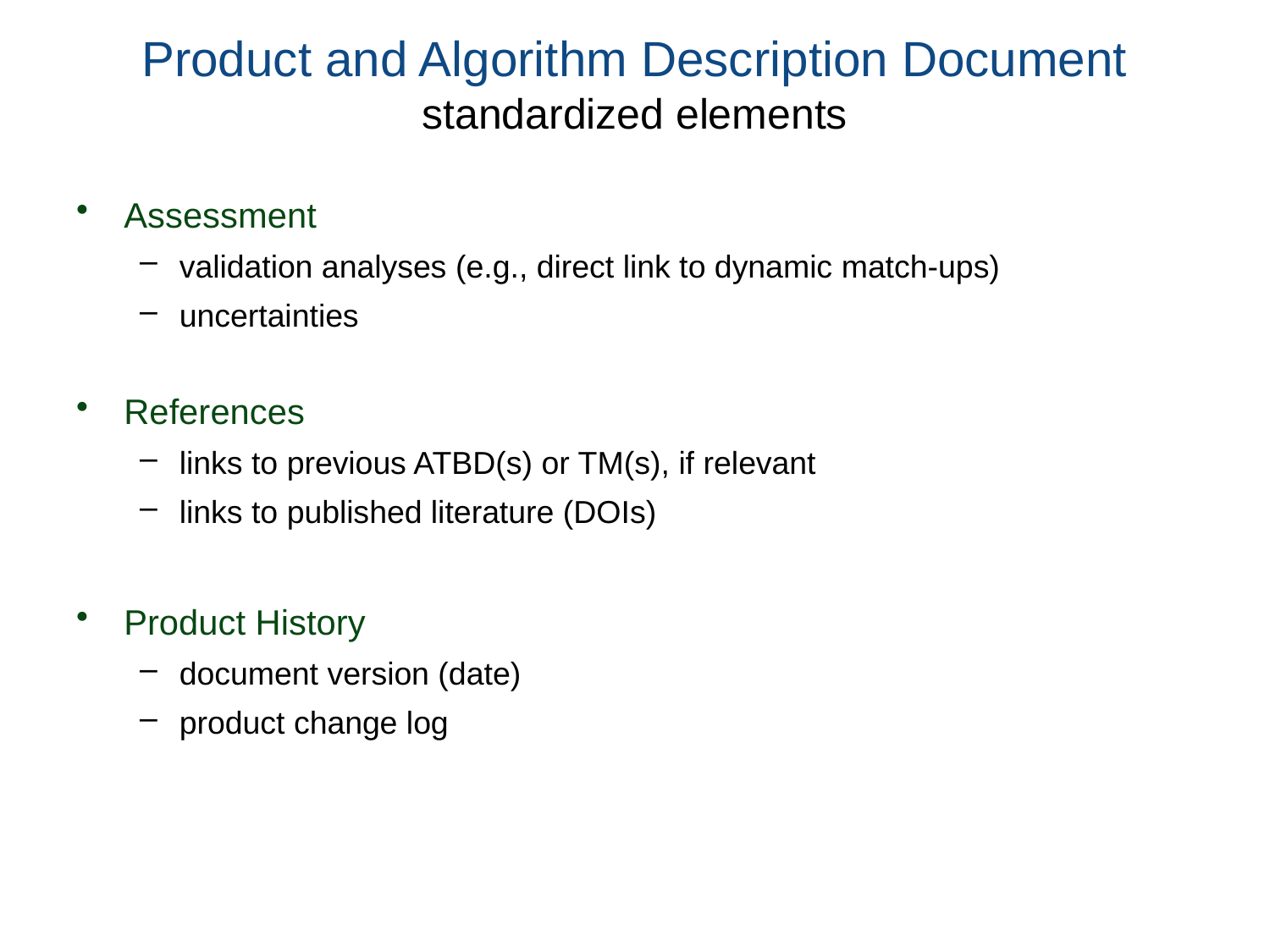

Product and Algorithm Description Document
standardized elements
Assessment
validation analyses (e.g., direct link to dynamic match-ups)
uncertainties

References
links to previous ATBD(s) or TM(s), if relevant
links to published literature (DOIs)

Product History
document version (date)
product change log